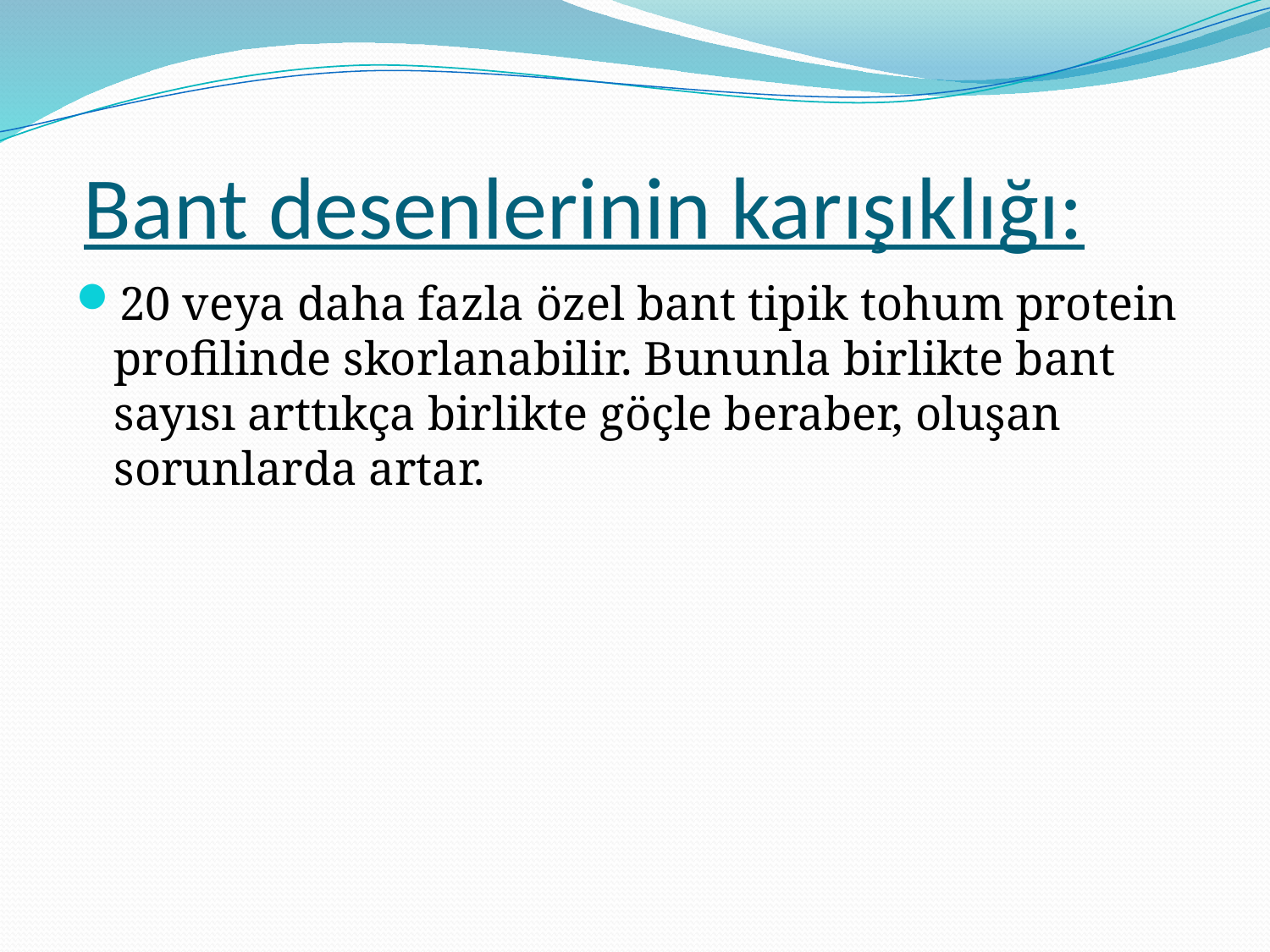

# Bant desenlerinin karışıklığı:
20 veya daha fazla özel bant tipik tohum protein profilinde skorlanabilir. Bununla birlikte bant sayısı arttıkça birlikte göçle beraber, oluşan sorunlarda artar.